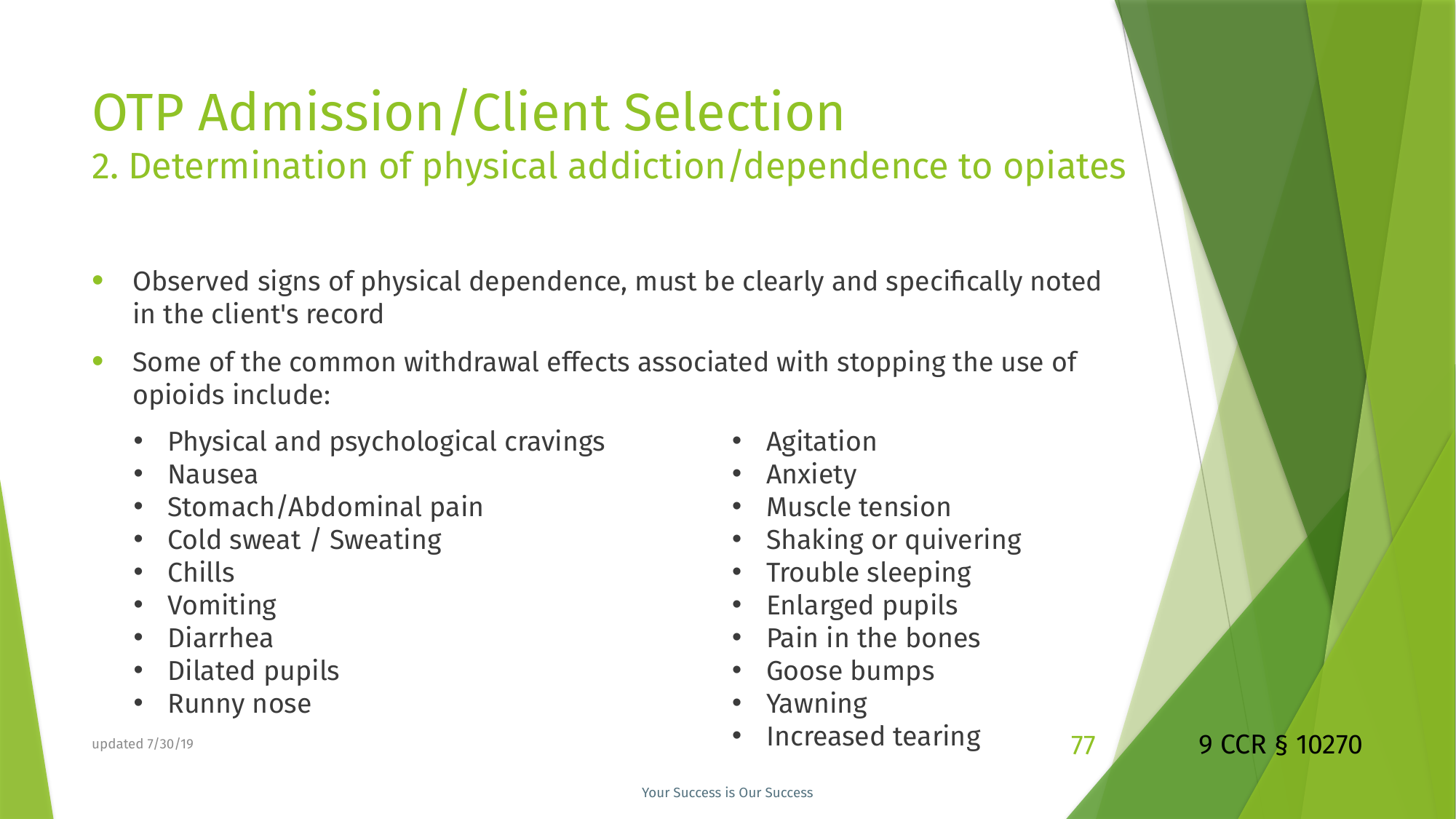

# OTP Admission/Client Selection 2. Determination of physical addiction/dependence to opiates
Observed signs of physical dependence, must be clearly and specifically noted in the client's record
Some of the common withdrawal effects associated with stopping the use of opioids include:
Physical and psychological cravings
Nausea
Stomach/Abdominal pain
Cold sweat / Sweating
Chills
Vomiting
Diarrhea
Dilated pupils
Runny nose
Agitation
Anxiety
Muscle tension
Shaking or quivering
Trouble sleeping
Enlarged pupils
Pain in the bones
Goose bumps
Yawning
Increased tearing
9 CCR § 10270
updated 7/30/19
77